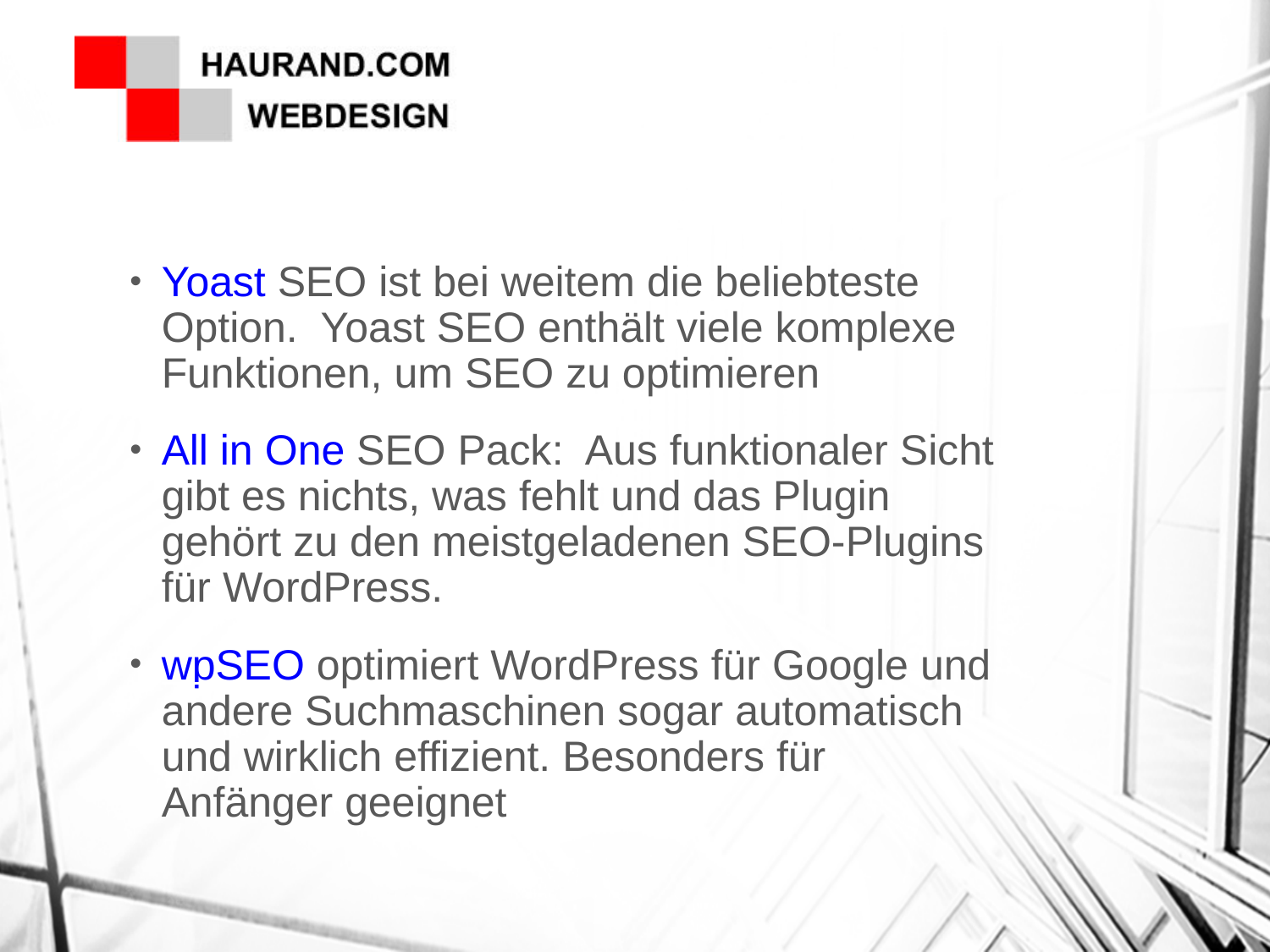

Yoast SEO ist bei weitem die beliebteste Option.  Yoast SEO enthält viele komplexe Funktionen, um SEO zu optimieren
All in One SEO Pack:  Aus funktionaler Sicht gibt es nichts, was fehlt und das Plugin gehört zu den meistgeladenen SEO-Plugins für WordPress.
wpSEO optimiert WordPress für Google und andere Suchmaschinen sogar automatisch und wirklich effizient. Besonders für Anfänger geeignet